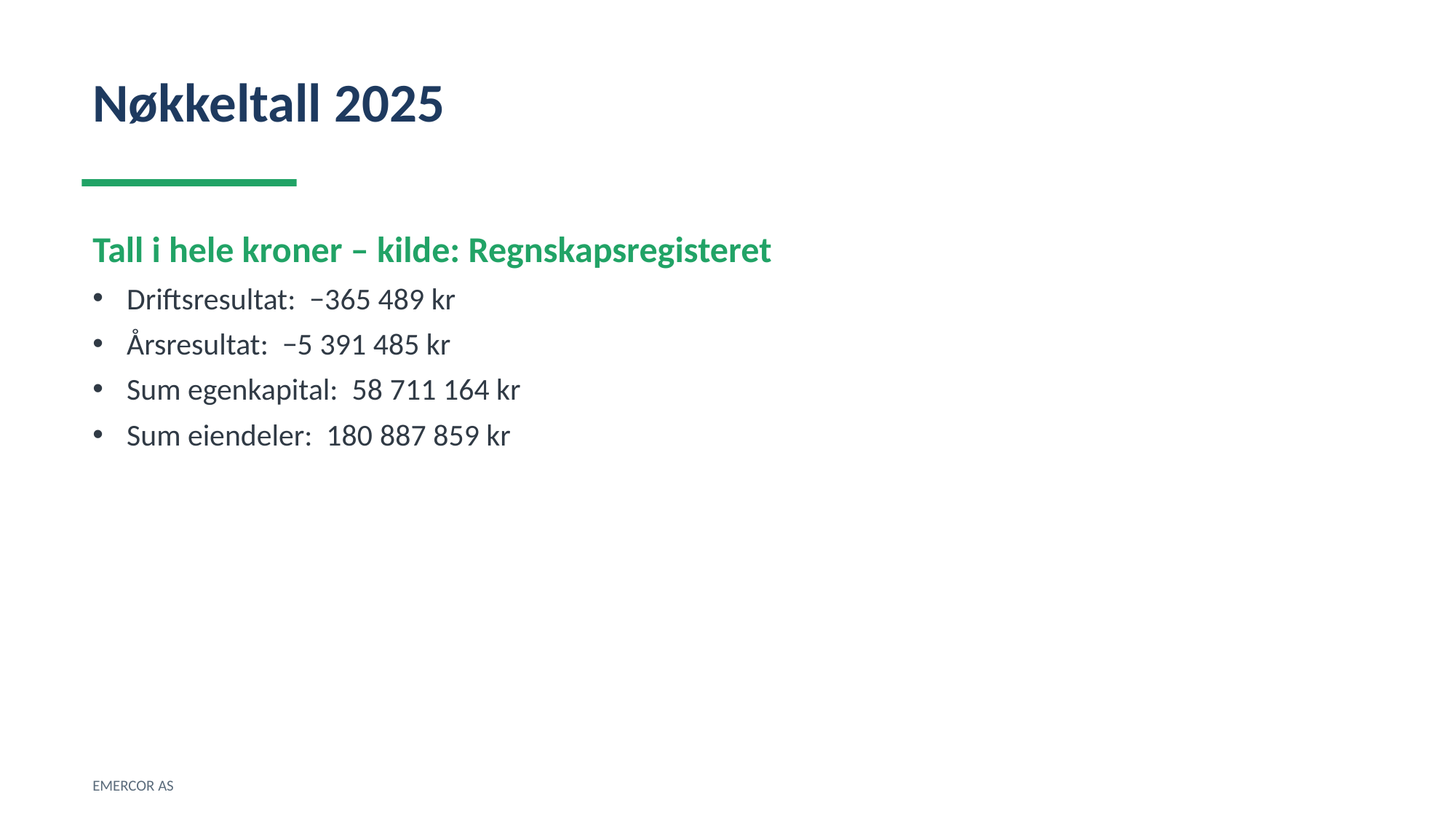

Nøkkeltall 2025

Tall i hele kroner – kilde: Regnskapsregisteret
Driftsresultat:  −365 489 kr
Årsresultat:  −5 391 485 kr
Sum egenkapital:  58 711 164 kr
Sum eiendeler:  180 887 859 kr
EMERCOR AS